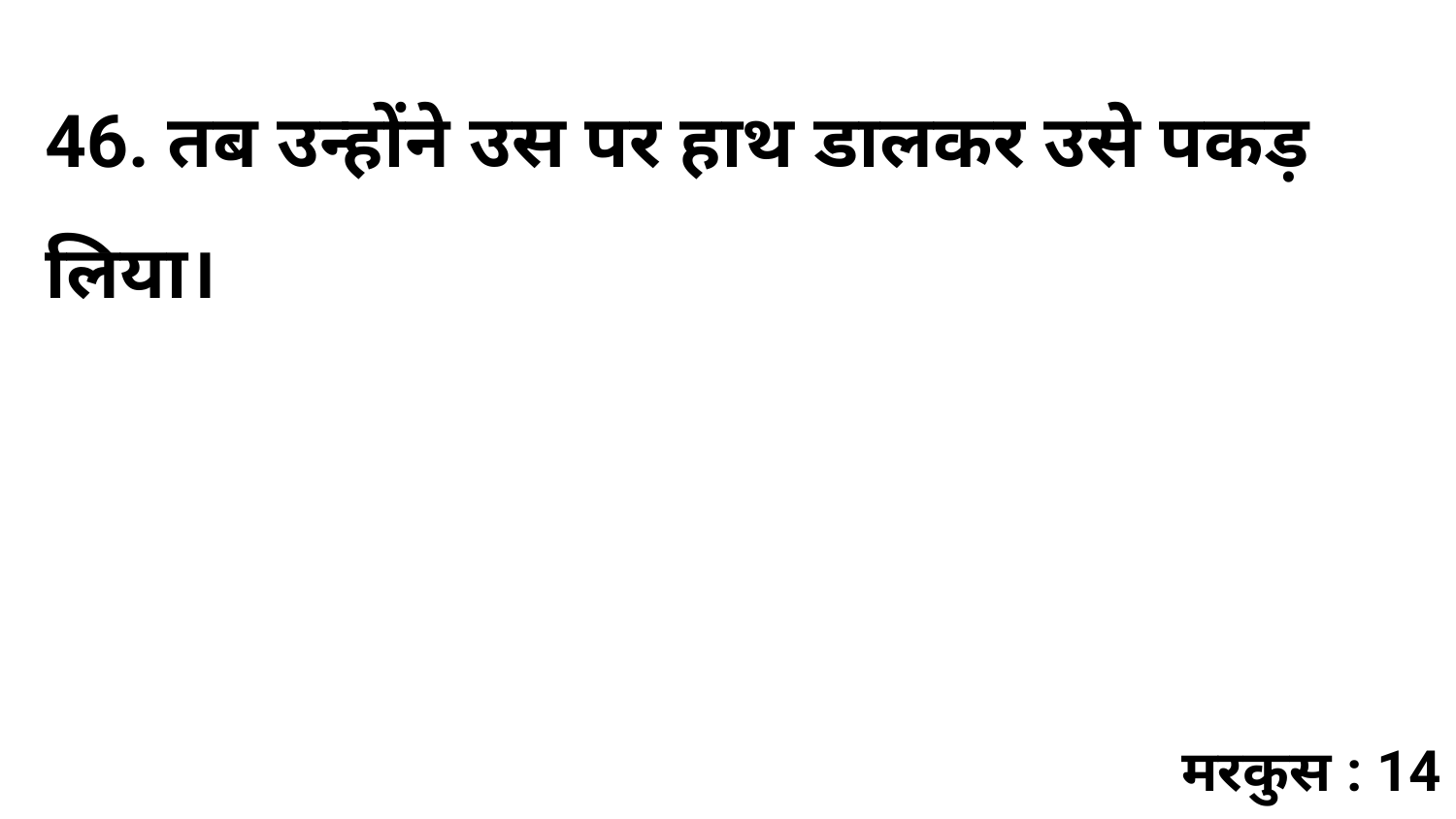

46. तब उन्होंने उस पर हाथ डालकर उसे पकड़ लिया।
मरकुस : 14